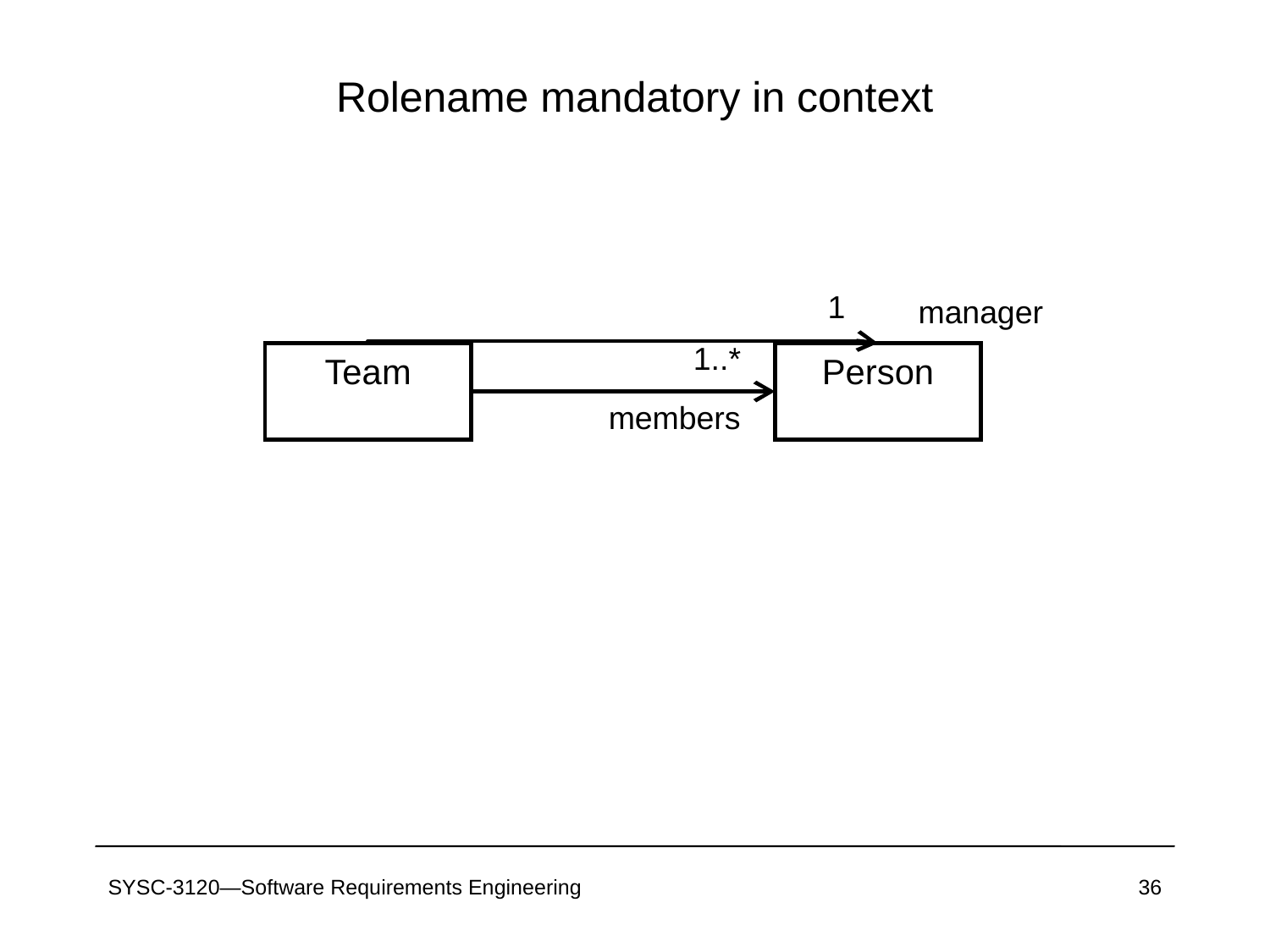

# Rolename mandatory in context
1
manager
1..*
Team
Person
members
SYSC-3120—Software Requirements Engineering
36